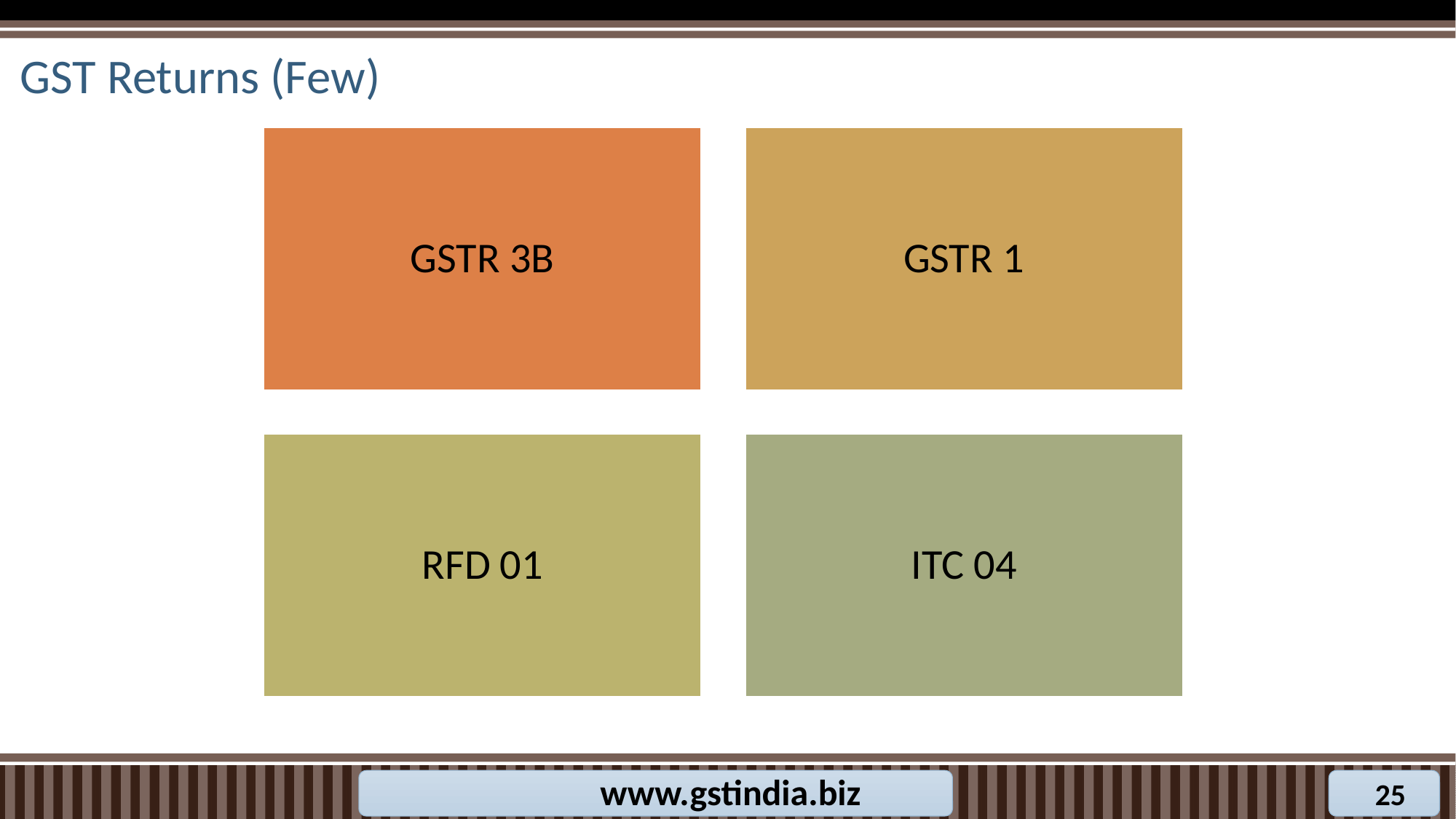

# GST Returns (Few)
GSTR 3B
GSTR 1
RFD 01
ITC 04
www.gstindia.biz

25